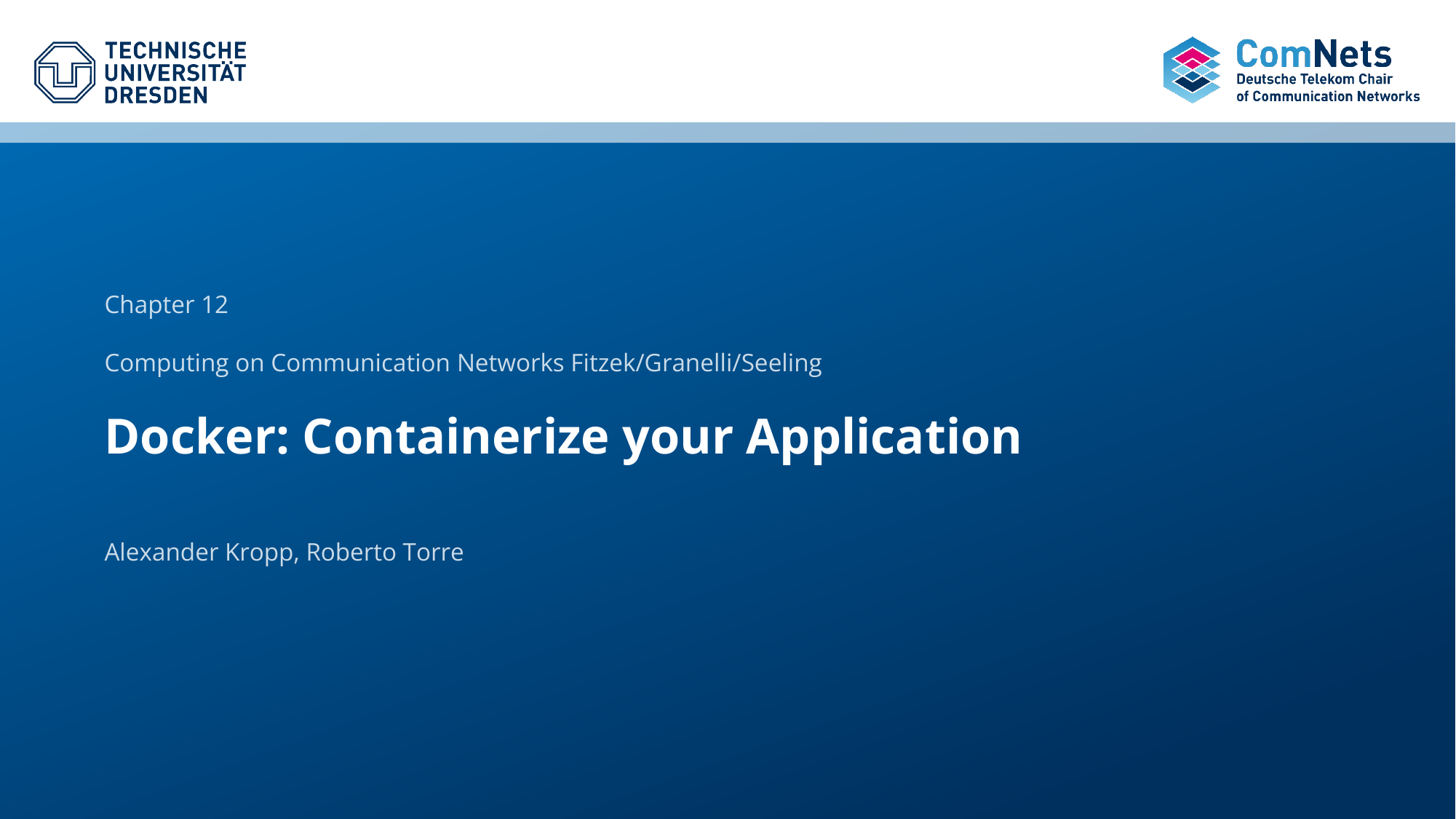

Chapter 12

Computing on Communication Networks Fitzek/Granelli/Seeling
# Docker: Containerize your Application
Alexander Kropp, Roberto Torre